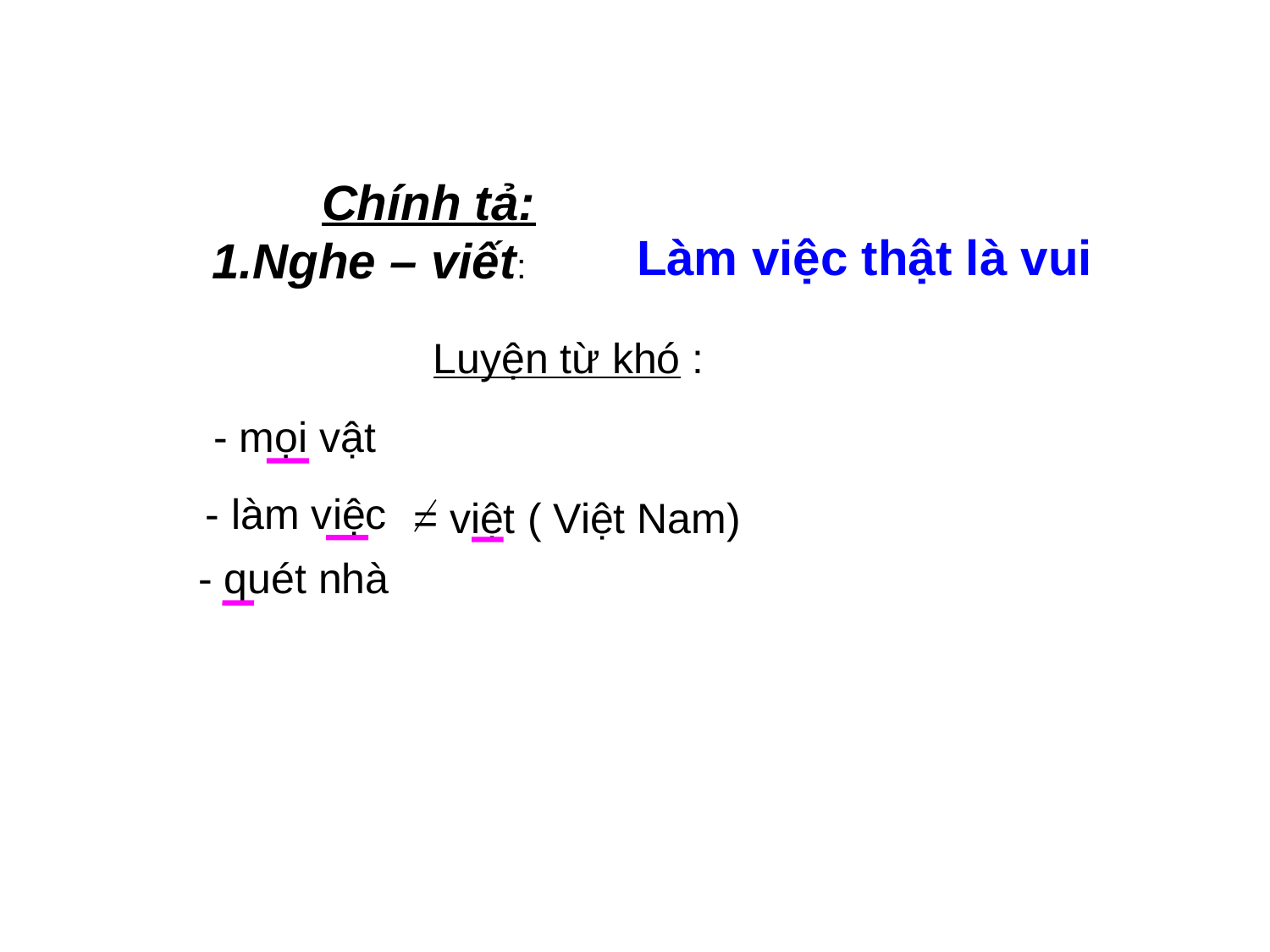

Chính tả:
Làm việc thật là vui
       1.Nghe – viết:

Luyện từ khó :
- mọi vật

- làm việc
= việt ( Việt Nam)

- quét nhà